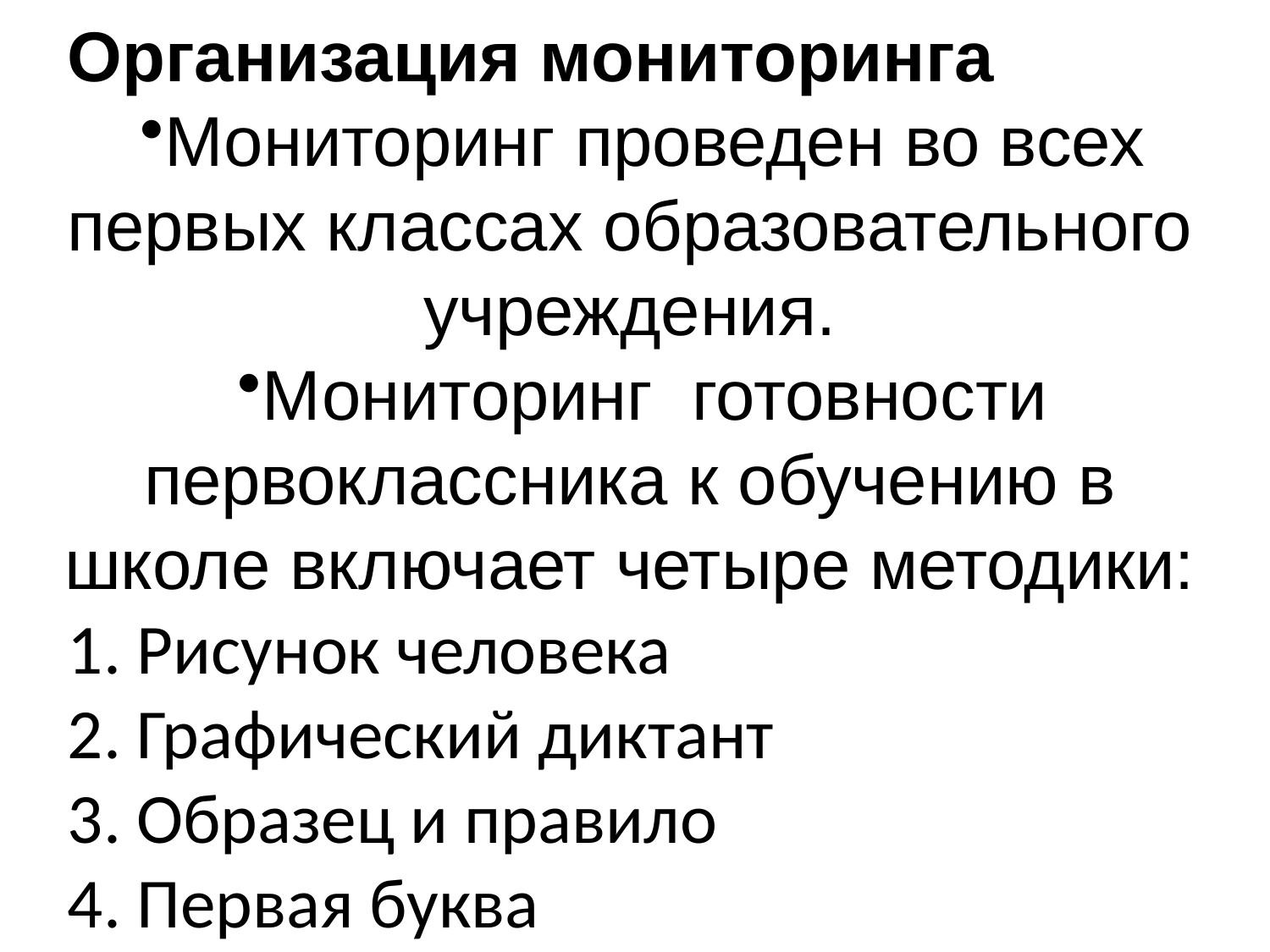

Организация мониторинга
Мониторинг проведен во всех первых классах образовательного учреждения.
Мониторинг  готовности первоклассника к обучению в школе включает четыре методики:
1. Рисунок человека
2. Графический диктант
3. Образец и правило
4. Первая буква